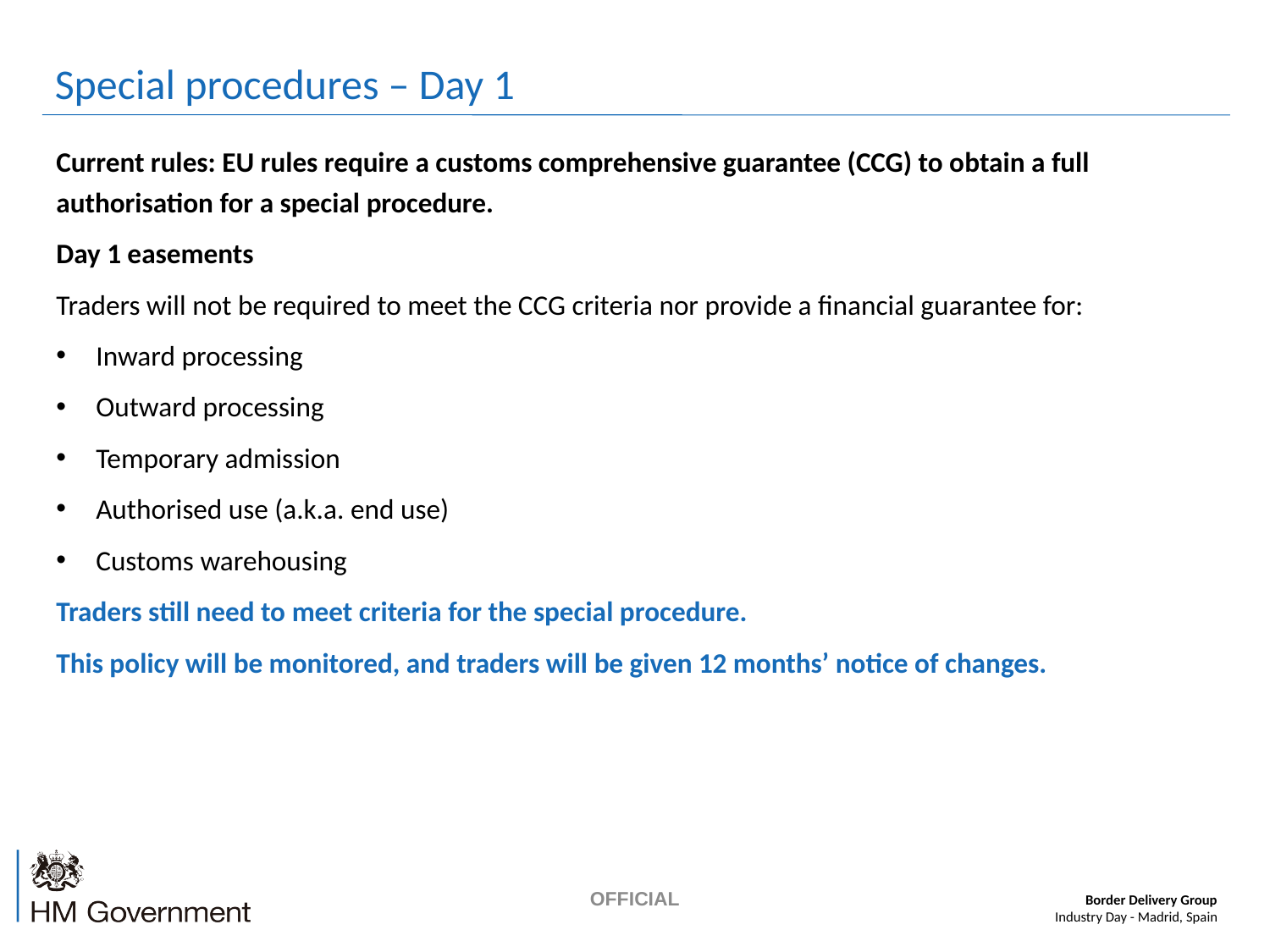

# Special procedures – Day 1
Current rules: EU rules require a customs comprehensive guarantee (CCG) to obtain a full authorisation for a special procedure.
Day 1 easements
Traders will not be required to meet the CCG criteria nor provide a financial guarantee for:
Inward processing
Outward processing
Temporary admission
Authorised use (a.k.a. end use)
Customs warehousing
Traders still need to meet criteria for the special procedure.
This policy will be monitored, and traders will be given 12 months’ notice of changes.

OFFICIAL